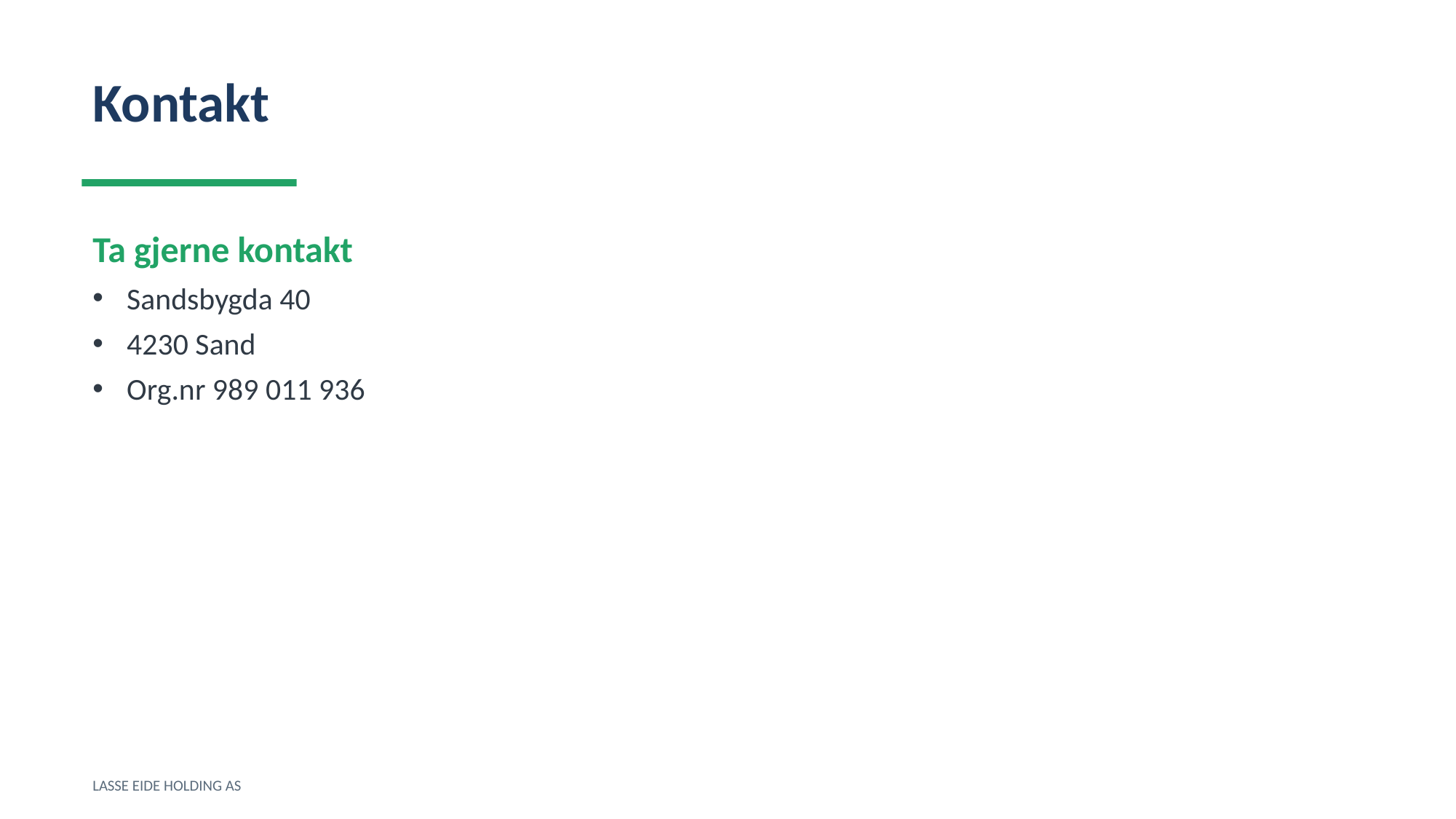

Kontakt

Ta gjerne kontakt
Sandsbygda 40
4230 Sand
Org.nr 989 011 936
LASSE EIDE HOLDING AS